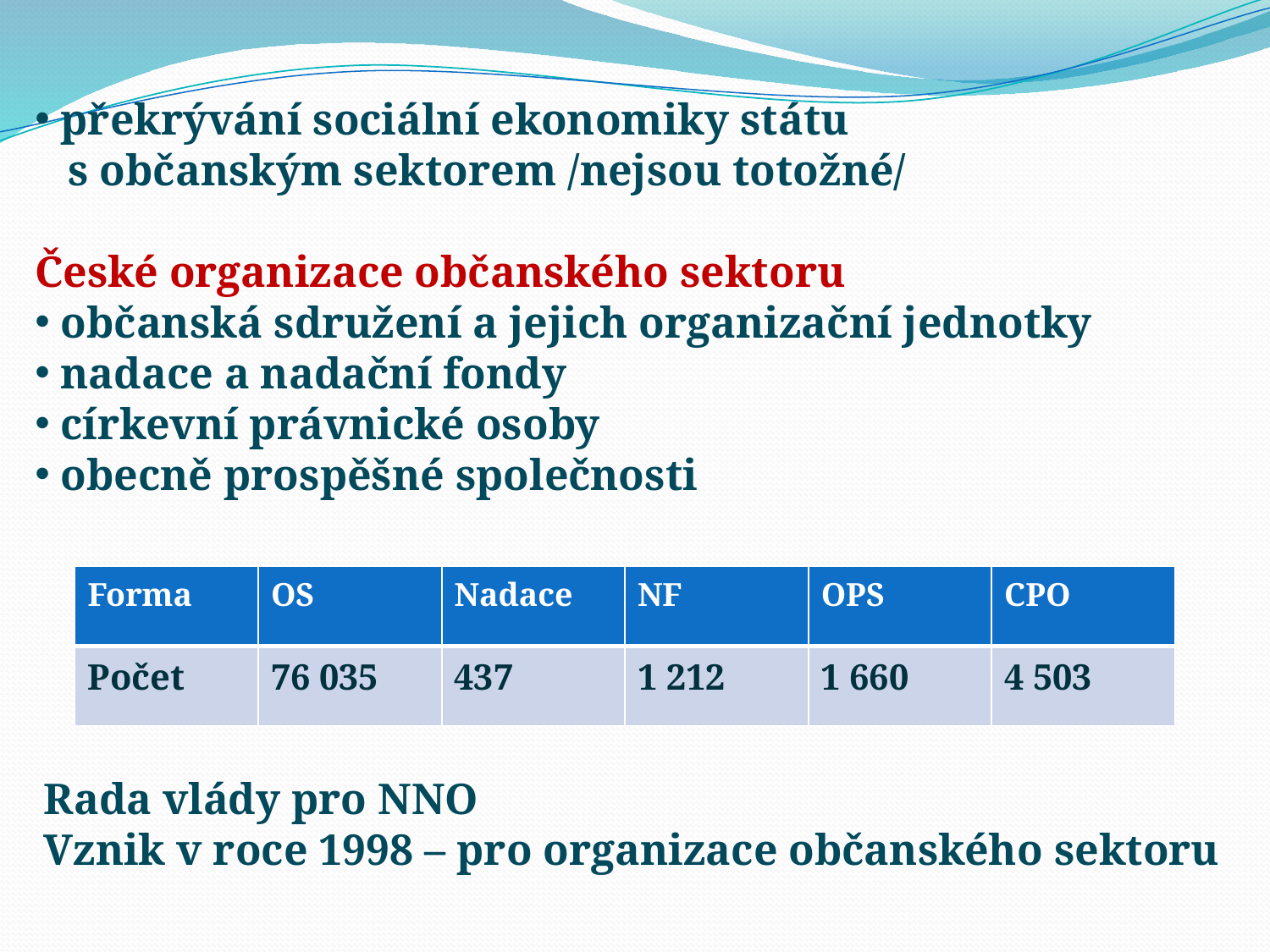

překrývání sociální ekonomiky státu
   s občanským sektorem /nejsou totožné/

České organizace občanského sektoru
 občanská sdružení a jejich organizační jednotky
 nadace a nadační fondy
 církevní právnické osoby
 obecně prospěšné společnosti

| Forma | OS | Nadace | NF | OPS | CPO |
| --- | --- | --- | --- | --- | --- |
| Počet | 76 035 | 437 | 1 212 | 1 660 | 4 503 |
Rada vlády pro NNO
Vznik v roce 1998 – pro organizace občanského sektoru